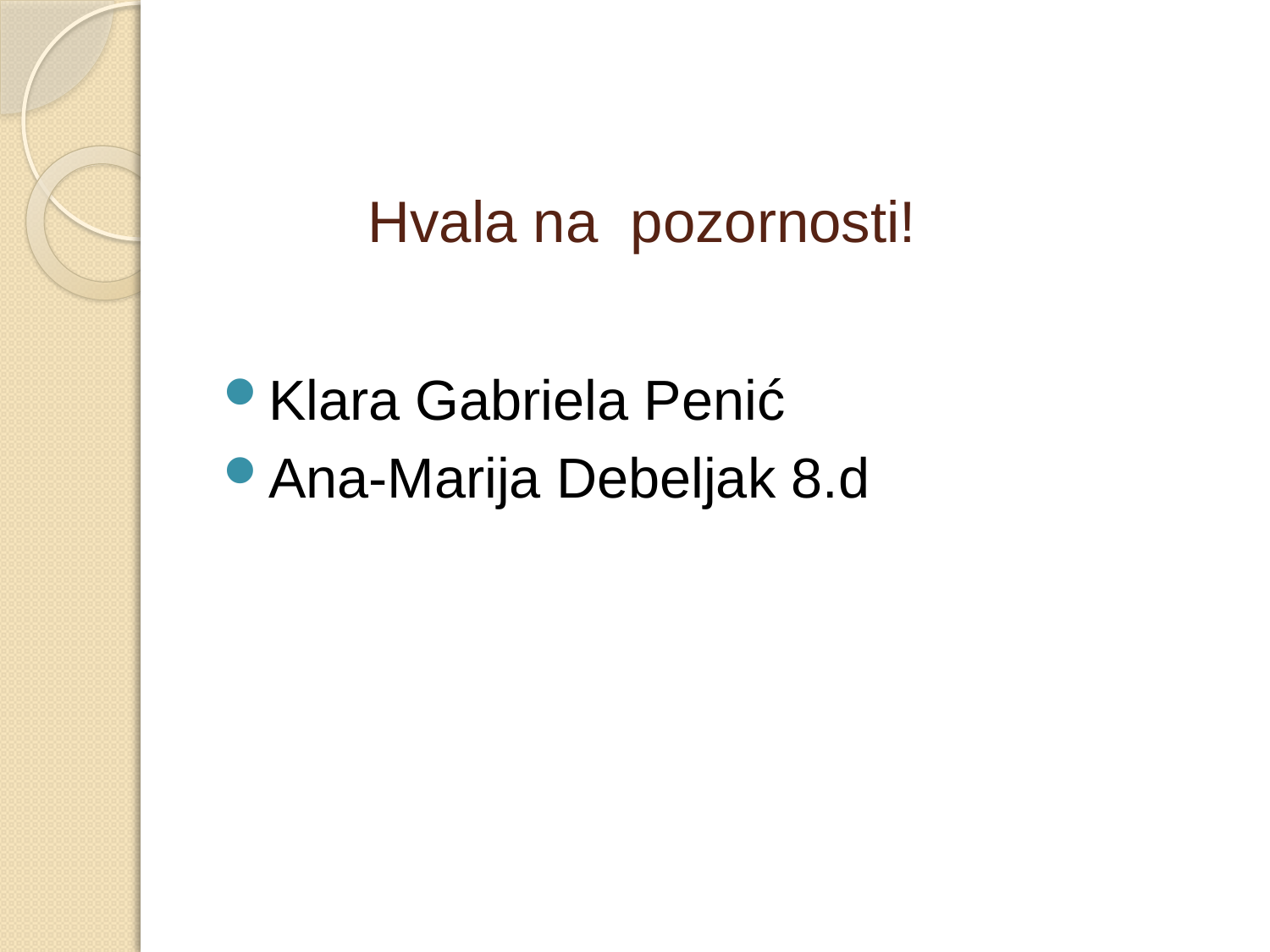

# Hvala na  pozornosti!

Klara Gabriela Penić
Ana-Marija Debeljak 8.d